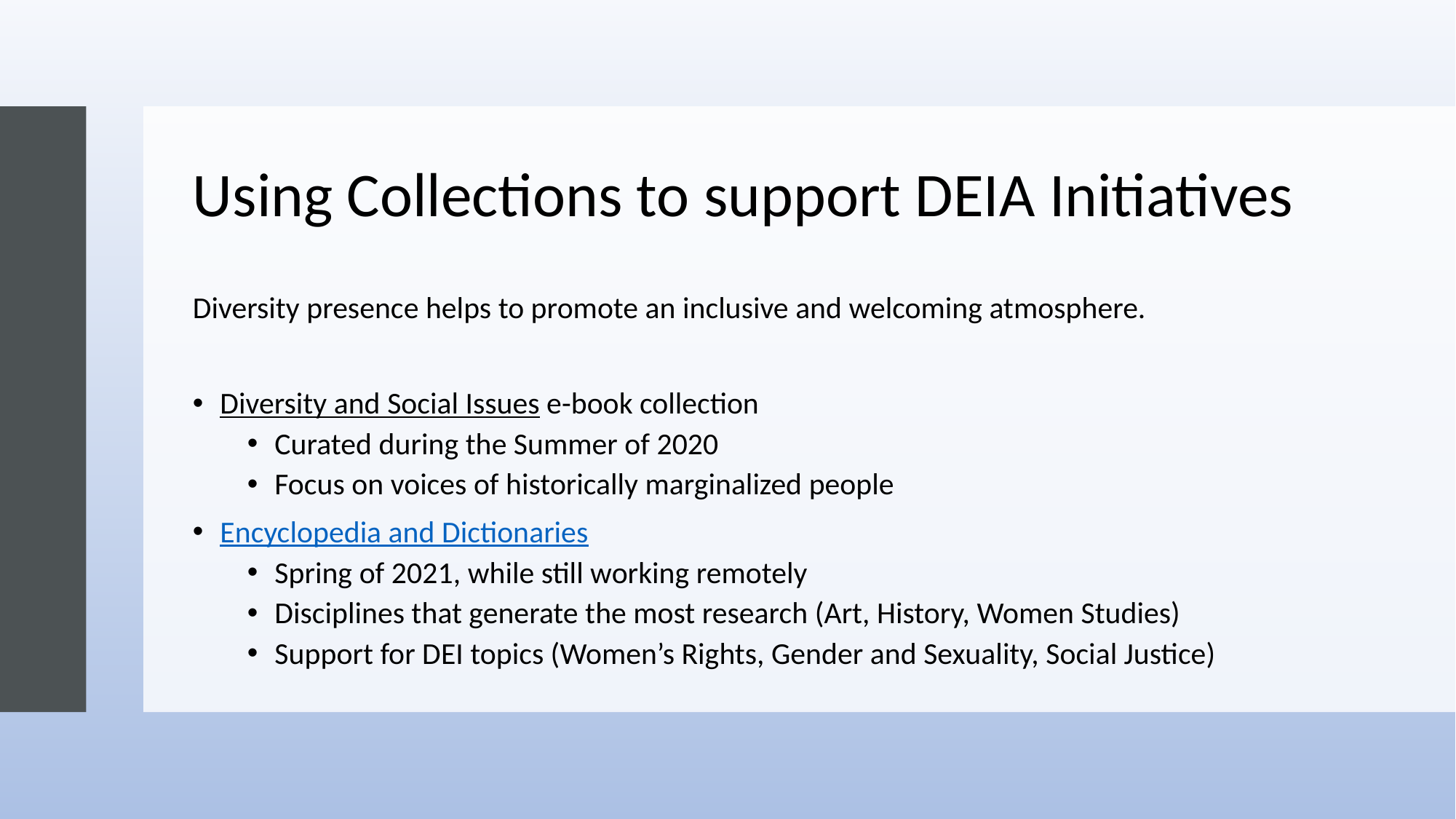

# Using Collections to support DEIA Initiatives
Diversity presence helps to promote an inclusive and welcoming atmosphere.

Diversity and Social Issues e-book collection
Curated during the Summer of 2020
Focus on voices of historically marginalized people
Encyclopedia and Dictionaries
Spring of 2021, while still working remotely
Disciplines that generate the most research (Art, History, Women Studies)
Support for DEI topics (Women’s Rights, Gender and Sexuality, Social Justice)